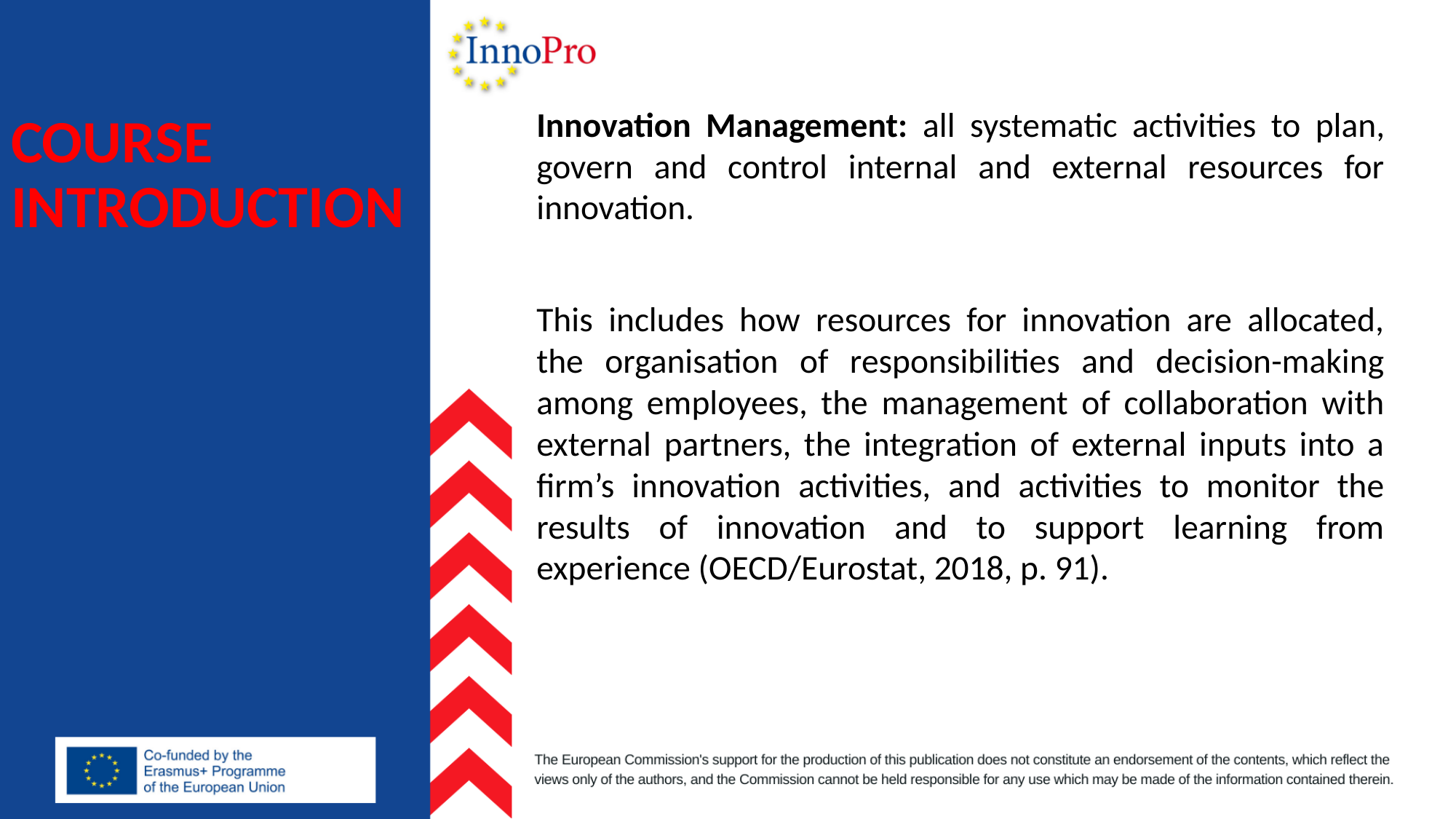

# COURSE INTRODUCTION
Innovation Management: all systematic activities to plan, govern and control internal and external resources for innovation.

This includes how resources for innovation are allocated, the organisation of responsibilities and decision-making among employees, the management of collaboration with external partners, the integration of external inputs into a firm’s innovation activities, and activities to monitor the results of innovation and to support learning from experience (OECD/Eurostat, 2018, p. 91).